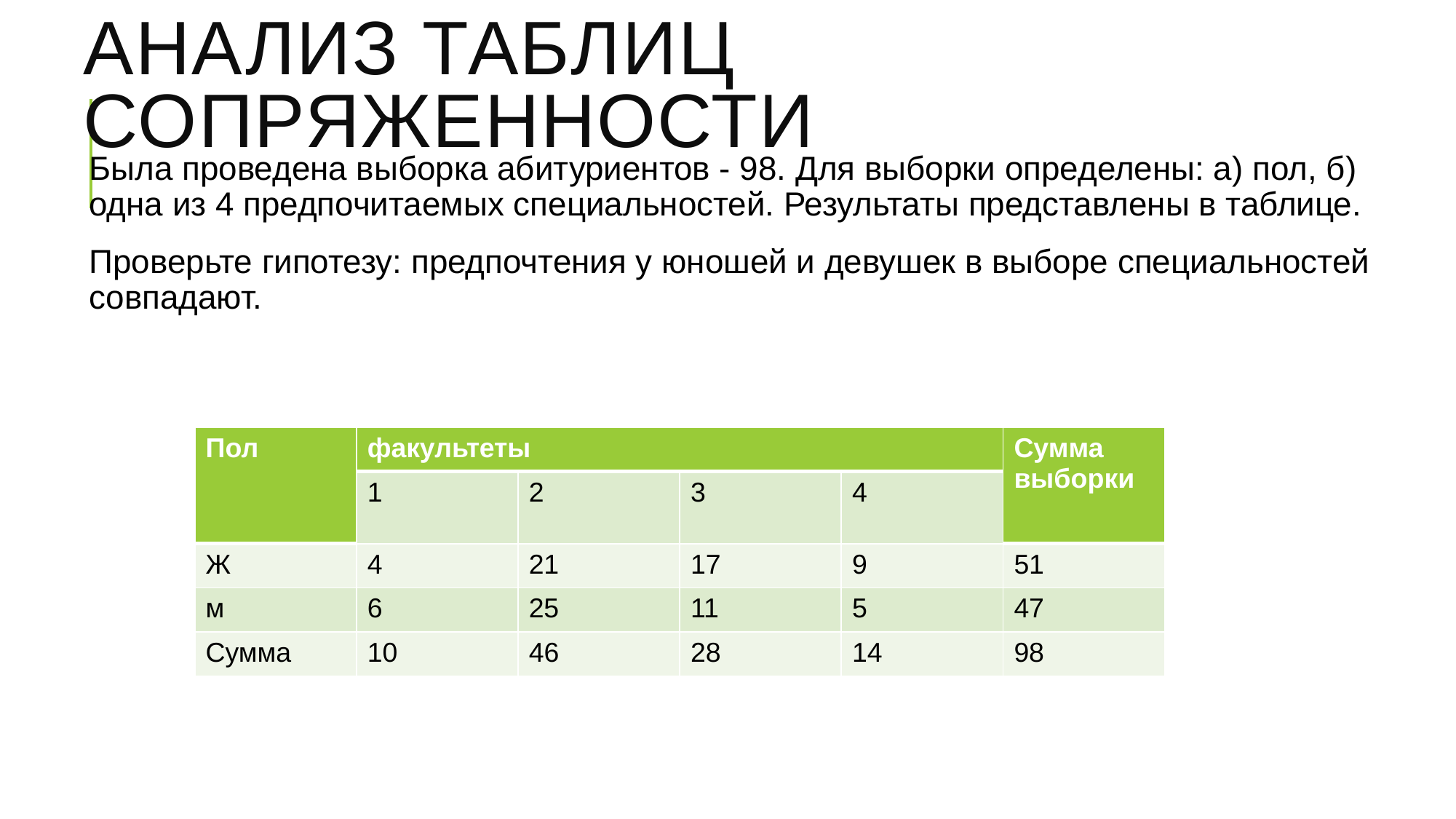

# Анализ таблиц сопряженности
Была проведена выборка абитуриентов - 98. Для выборки определены: а) пол, б) одна из 4 предпочитаемых специальностей. Результаты представлены в таблице.
Проверьте гипотезу: предпочтения у юношей и девушек в выборе специальностей совпадают.
| Пол | факультеты |  |  |  | Сумма выборки |
| --- | --- | --- | --- | --- | --- |
|  | 1 | 2 | 3 | 4 |  |
| Ж | 4 | 21 | 17 | 9 | 51 |
| м | 6 | 25 | 11 | 5 | 47 |
| Сумма | 10 | 46 | 28 | 14 | 98 |